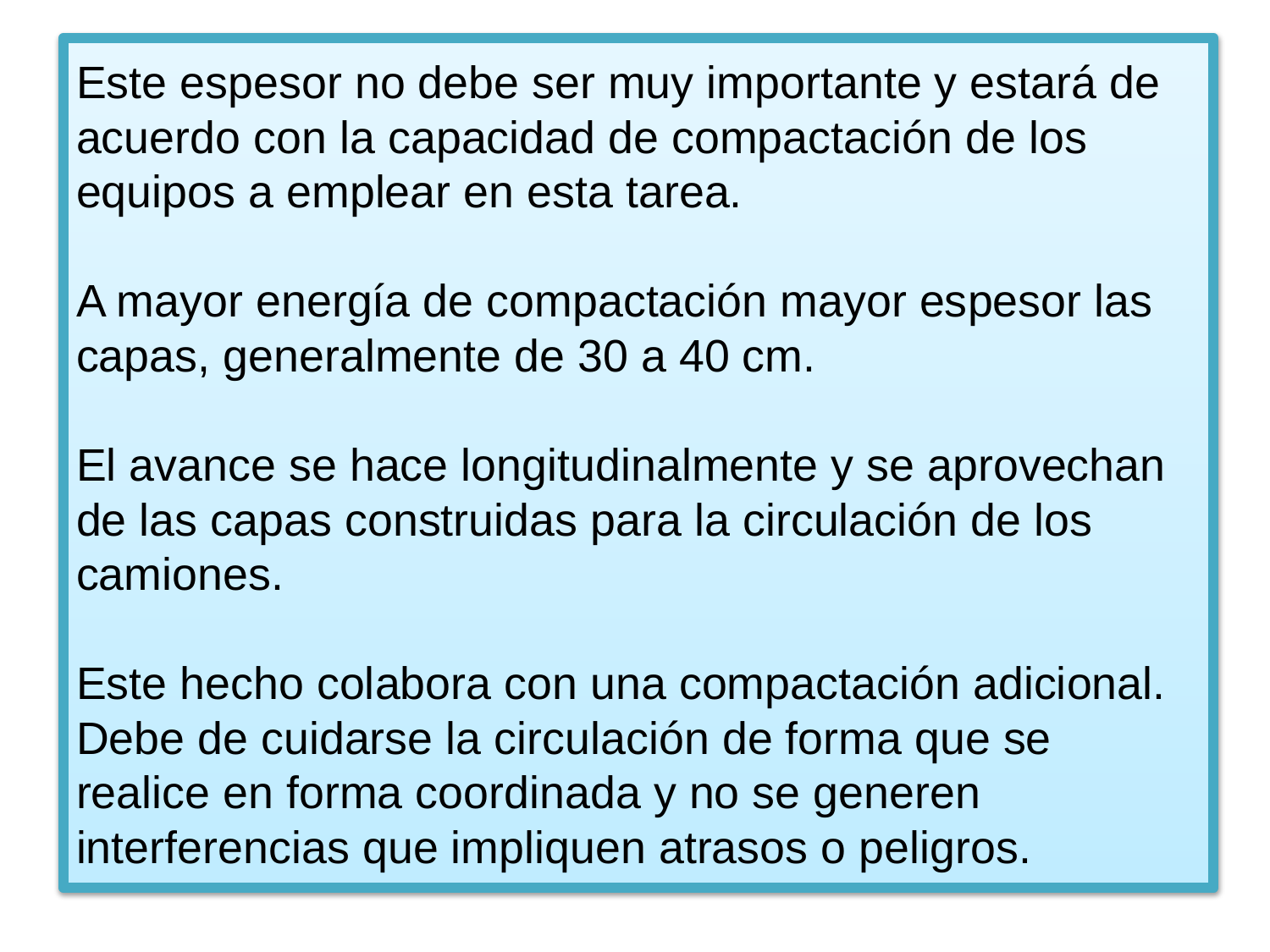

# Este espesor no debe ser muy importante y estará de acuerdo con la capacidad de compactación de los equipos a emplear en esta tarea. A mayor energía de compactación mayor espesor las capas, generalmente de 30 a 40 cm. El avance se hace longitudinalmente y se aprovechan de las capas construidas para la circulación de los camiones. Este hecho colabora con una compactación adicional. Debe de cuidarse la circulación de forma que se realice en forma coordinada y no se generen interferencias que impliquen atrasos o peligros.